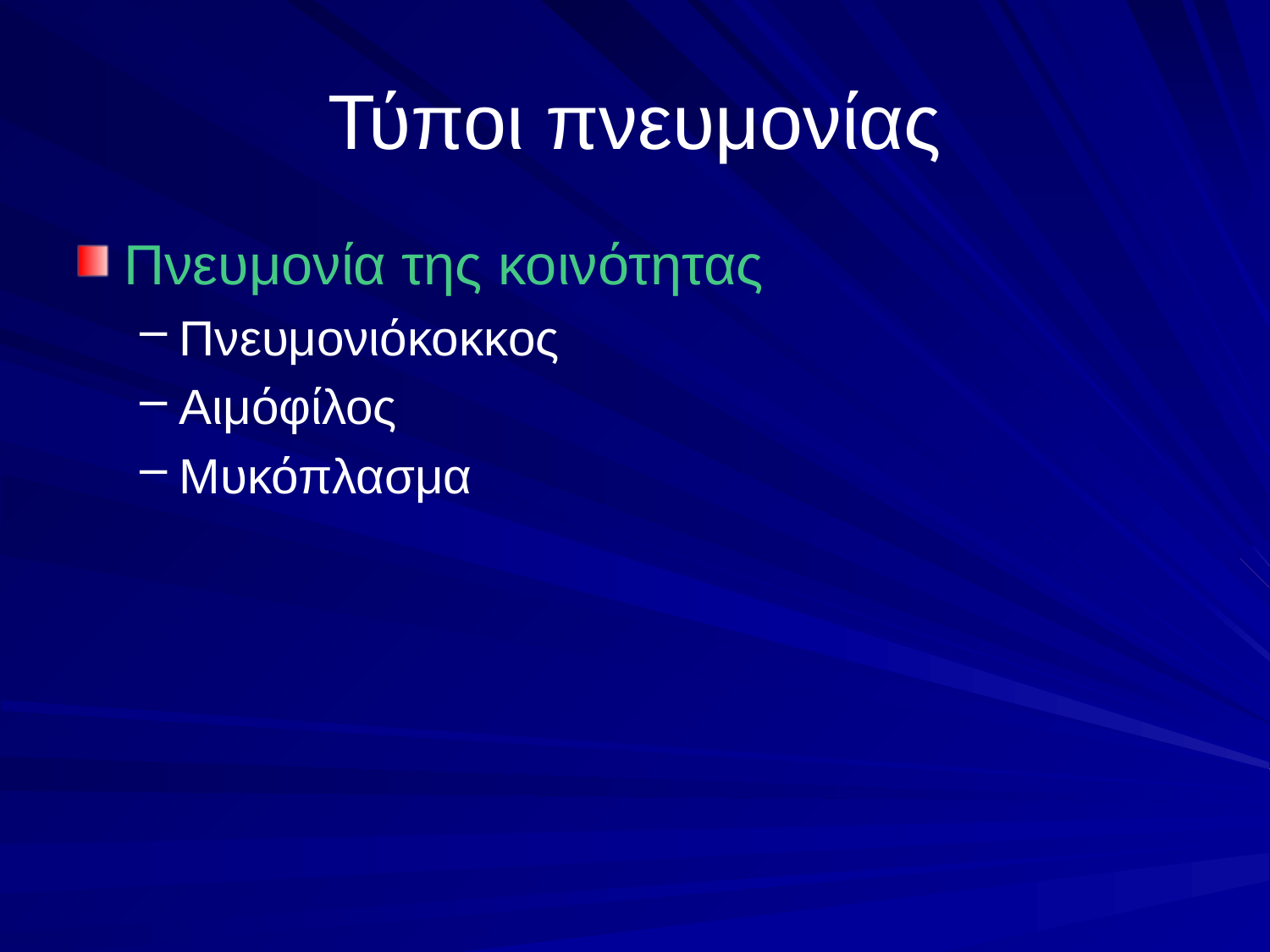

# Τύποι πνευμονίας
Πνευμονία της κοινότητας
Πνευμονιόκοκκος
Αιμόφίλος
Μυκόπλασμα